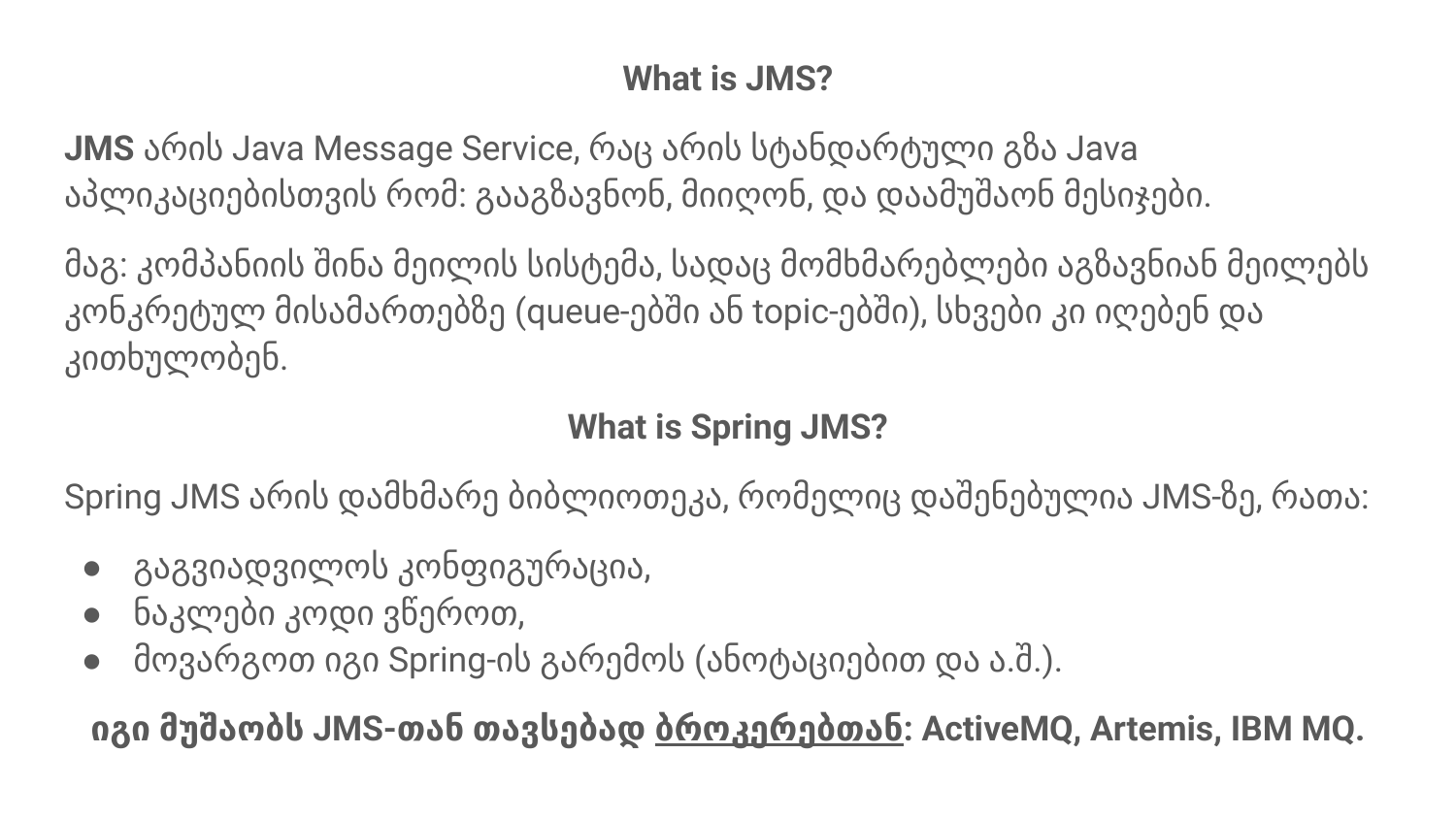

What is JMS?
JMS არის Java Message Service, რაც არის სტანდარტული გზა Java აპლიკაციებისთვის რომ: გააგზავნონ, მიიღონ, და დაამუშაონ მესიჯები.
მაგ: კომპანიის შინა მეილის სისტემა, სადაც მომხმარებლები აგზავნიან მეილებს კონკრეტულ მისამართებზე (queue-ებში ან topic-ებში), სხვები კი იღებენ და კითხულობენ.
What is Spring JMS?
Spring JMS არის დამხმარე ბიბლიოთეკა, რომელიც დაშენებულია JMS-ზე, რათა:
გაგვიადვილოს კონფიგურაცია,
ნაკლები კოდი ვწეროთ,
მოვარგოთ იგი Spring-ის გარემოს (ანოტაციებით და ა.შ.).
იგი მუშაობს JMS-თან თავსებად ბროკერებთან: ActiveMQ, Artemis, IBM MQ.